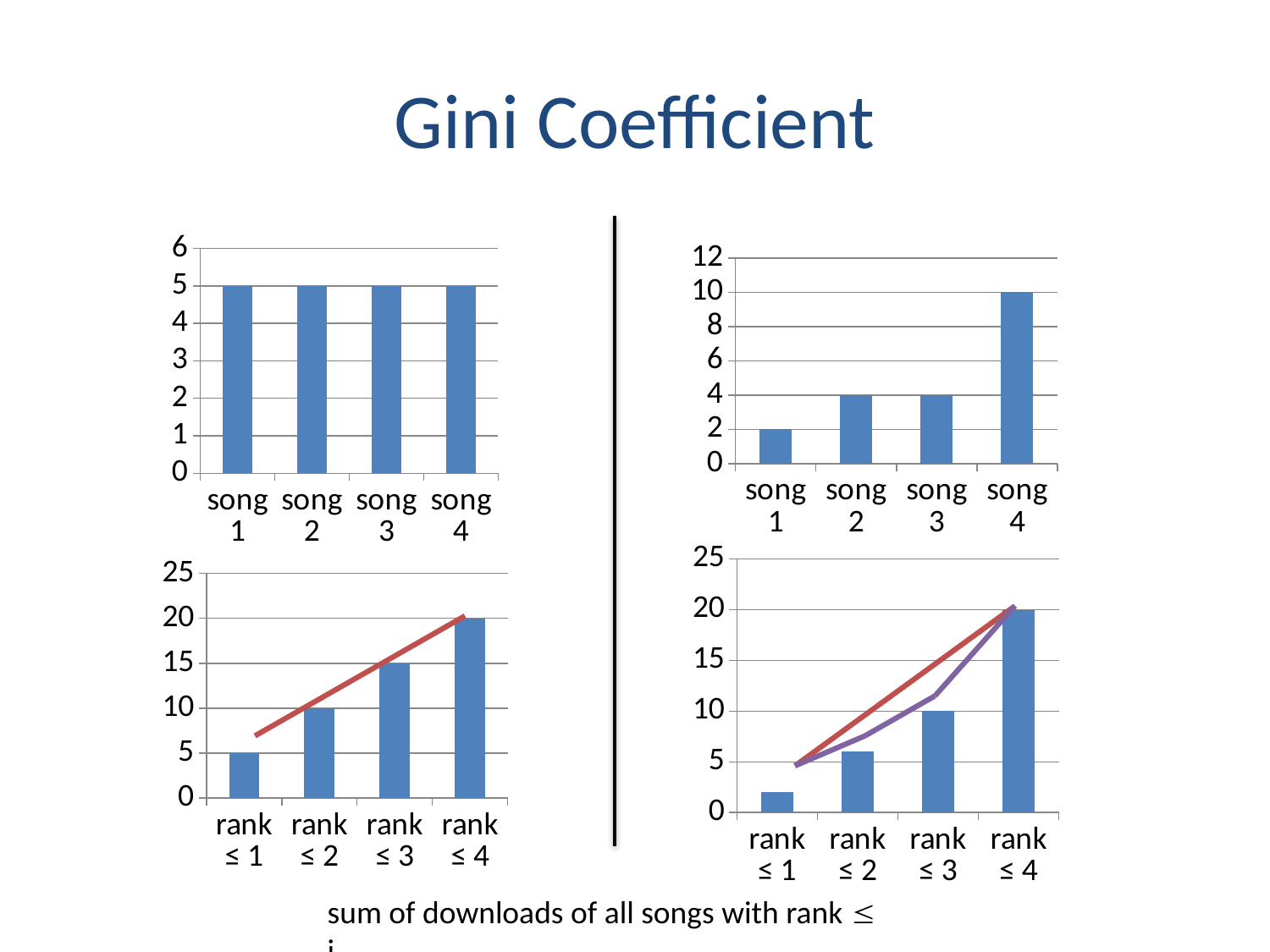

# Gini Coefficient

### Chart

| Category | Column1 |
|---|---|
| song 1 | 5.0 |
| song 2 | 5.0 |
| song 3 | 5.0 |
| song 4 | 5.0 |

### Chart

| Category | Column1 |
|---|---|
| song 1 | 2.0 |
| song 2 | 4.0 |
| song 3 | 4.0 |
| song 4 | 10.0 |

### Chart

| Category | Series 1 |
|---|---|
| rank ≤ 1 | 2.0 |
| rank ≤ 2 | 6.0 |
| rank ≤ 3 | 10.0 |
| rank ≤ 4 | 20.0 |

### Chart

| Category | Series 1 |
|---|---|
| rank ≤ 1 | 5.0 |
| rank ≤ 2 | 10.0 |
| rank ≤ 3 | 15.0 |
| rank ≤ 4 | 20.0 |
sum of downloads of all songs with rank ≤ i